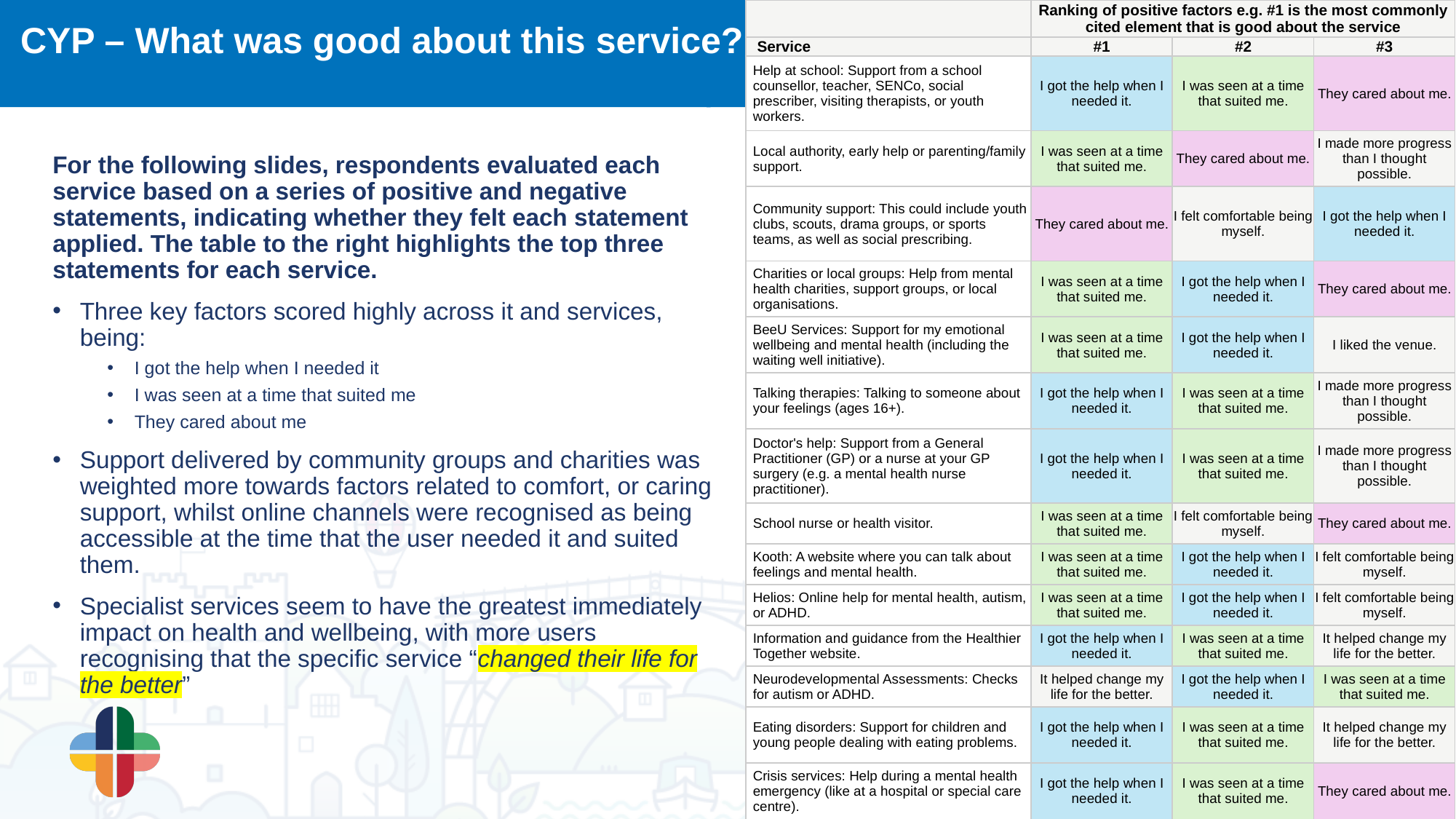

|  | Ranking of positive factors e.g. #1 is the most commonly cited element that is good about the service |  |  |
| --- | --- | --- | --- |
| Service | #1 | #2 | #3 |
| Help at school: Support from a school counsellor, teacher, SENCo, social prescriber, visiting therapists, or youth workers. | I got the help when I needed it. | I was seen at a time that suited me. | They cared about me. |
| Local authority, early help or parenting/family support. | I was seen at a time that suited me. | They cared about me. | I made more progress than I thought possible. |
| Community support: This could include youth clubs, scouts, drama groups, or sports teams, as well as social prescribing. | They cared about me. | I felt comfortable being myself. | I got the help when I needed it. |
| Charities or local groups: Help from mental health charities, support groups, or local organisations. | I was seen at a time that suited me. | I got the help when I needed it. | They cared about me. |
| BeeU Services: Support for my emotional wellbeing and mental health (including the waiting well initiative). | I was seen at a time that suited me. | I got the help when I needed it. | I liked the venue. |
| Talking therapies: Talking to someone about your feelings (ages 16+). | I got the help when I needed it. | I was seen at a time that suited me. | I made more progress than I thought possible. |
| Doctor's help: Support from a General Practitioner (GP) or a nurse at your GP surgery (e.g. a mental health nurse practitioner). | I got the help when I needed it. | I was seen at a time that suited me. | I made more progress than I thought possible. |
| School nurse or health visitor. | I was seen at a time that suited me. | I felt comfortable being myself. | They cared about me. |
| Kooth: A website where you can talk about feelings and mental health. | I was seen at a time that suited me. | I got the help when I needed it. | I felt comfortable being myself. |
| Helios: Online help for mental health, autism, or ADHD. | I was seen at a time that suited me. | I got the help when I needed it. | I felt comfortable being myself. |
| Information and guidance from the Healthier Together website. | I got the help when I needed it. | I was seen at a time that suited me. | It helped change my life for the better. |
| Neurodevelopmental Assessments: Checks for autism or ADHD. | It helped change my life for the better. | I got the help when I needed it. | I was seen at a time that suited me. |
| Eating disorders: Support for children and young people dealing with eating problems. | I got the help when I needed it. | I was seen at a time that suited me. | It helped change my life for the better. |
| Crisis services: Help during a mental health emergency (like at a hospital or special care centre). | I got the help when I needed it. | I was seen at a time that suited me. | They cared about me. |
CYP – What was good about this service?
For the following slides, respondents evaluated each service based on a series of positive and negative statements, indicating whether they felt each statement applied. The table to the right highlights the top three statements for each service.
Three key factors scored highly across it and services, being:
I got the help when I needed it
I was seen at a time that suited me
They cared about me
Support delivered by community groups and charities was weighted more towards factors related to comfort, or caring support, whilst online channels were recognised as being accessible at the time that the user needed it and suited them.
Specialist services seem to have the greatest immediately impact on health and wellbeing, with more users recognising that the specific service “changed their life for the better”

15